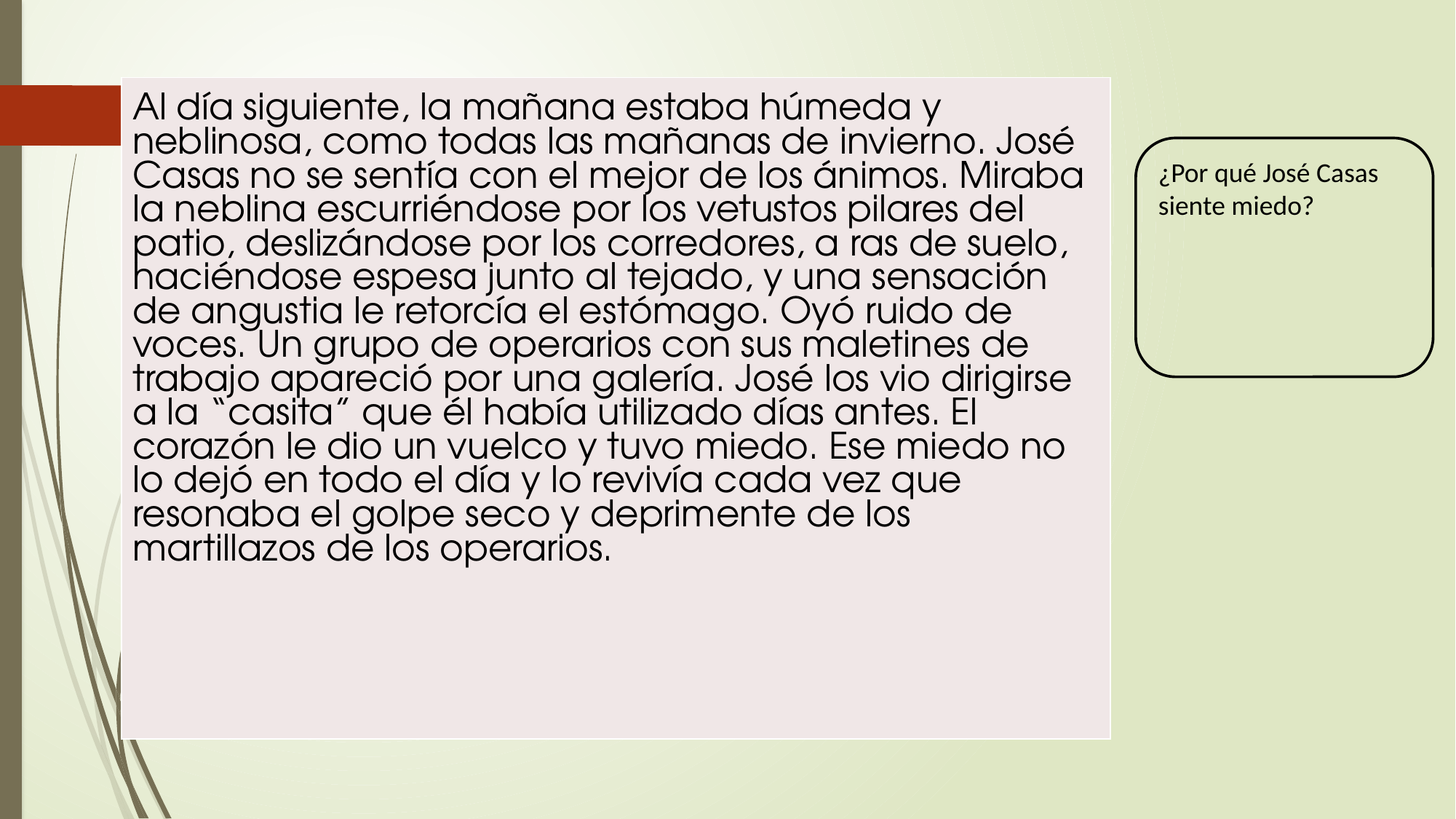

| Al día siguiente, la mañana estaba húmeda y neblinosa, como todas las mañanas de invierno. José Casas no se sentía con el mejor de los ánimos. Miraba la neblina escurriéndose por los vetustos pilares del patio, deslizándose por los corredores, a ras de suelo, haciéndose espesa junto al tejado, y una sensación de angustia le retorcía el estómago. Oyó ruido de voces. Un grupo de operarios con sus maletines de trabajo apareció por una galería. José los vio dirigirse a la “casita” que él había utilizado días antes. El corazón le dio un vuelco y tuvo miedo. Ese miedo no lo dejó en todo el día y lo revivía cada vez que resonaba el golpe seco y deprimente de los martillazos de los operarios. |
| --- |
¿Por qué José Casas siente miedo?